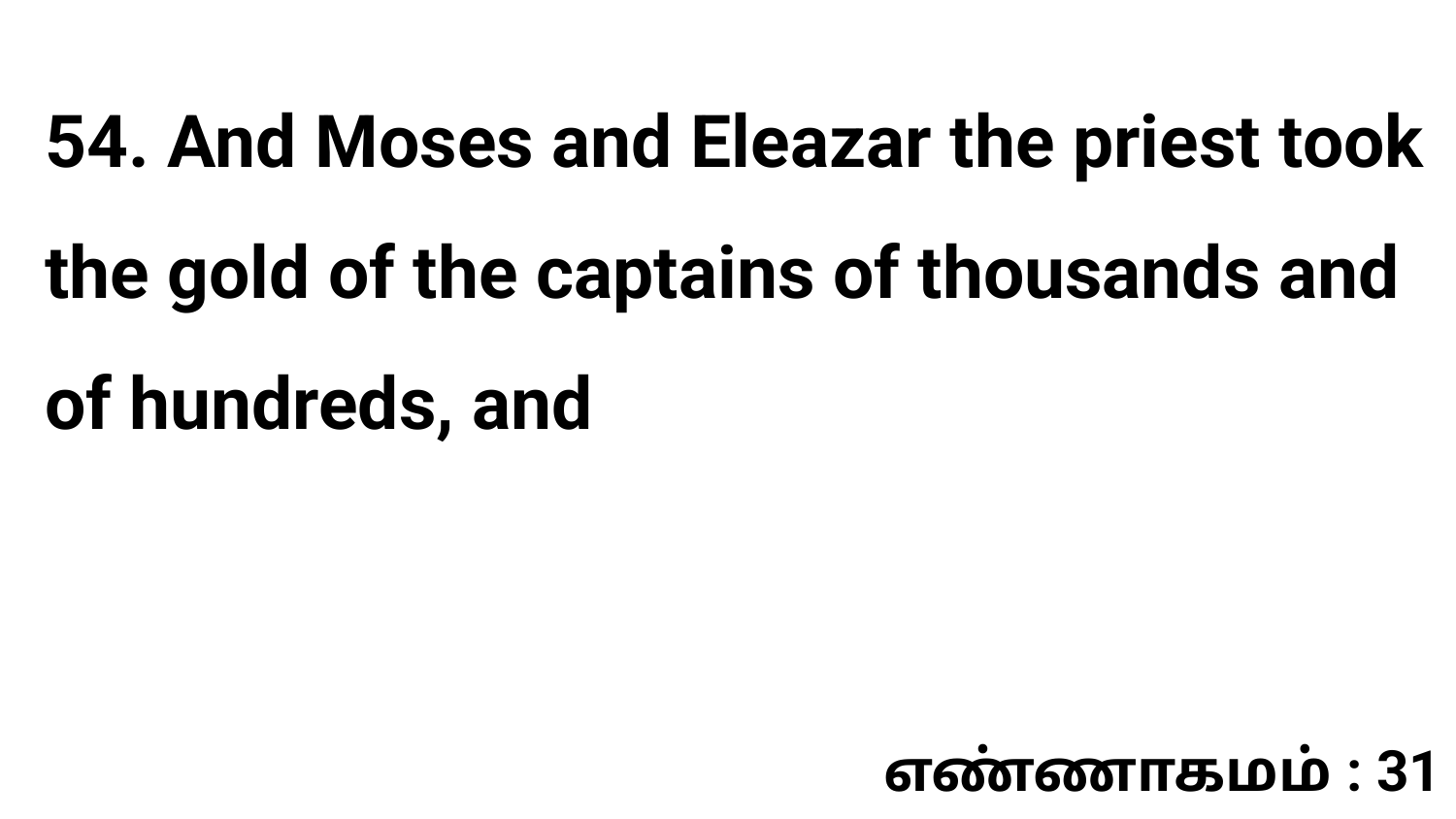

54. And Moses and Eleazar the priest took the gold of the captains of thousands and of hundreds, and
எண்ணாகமம் : 31